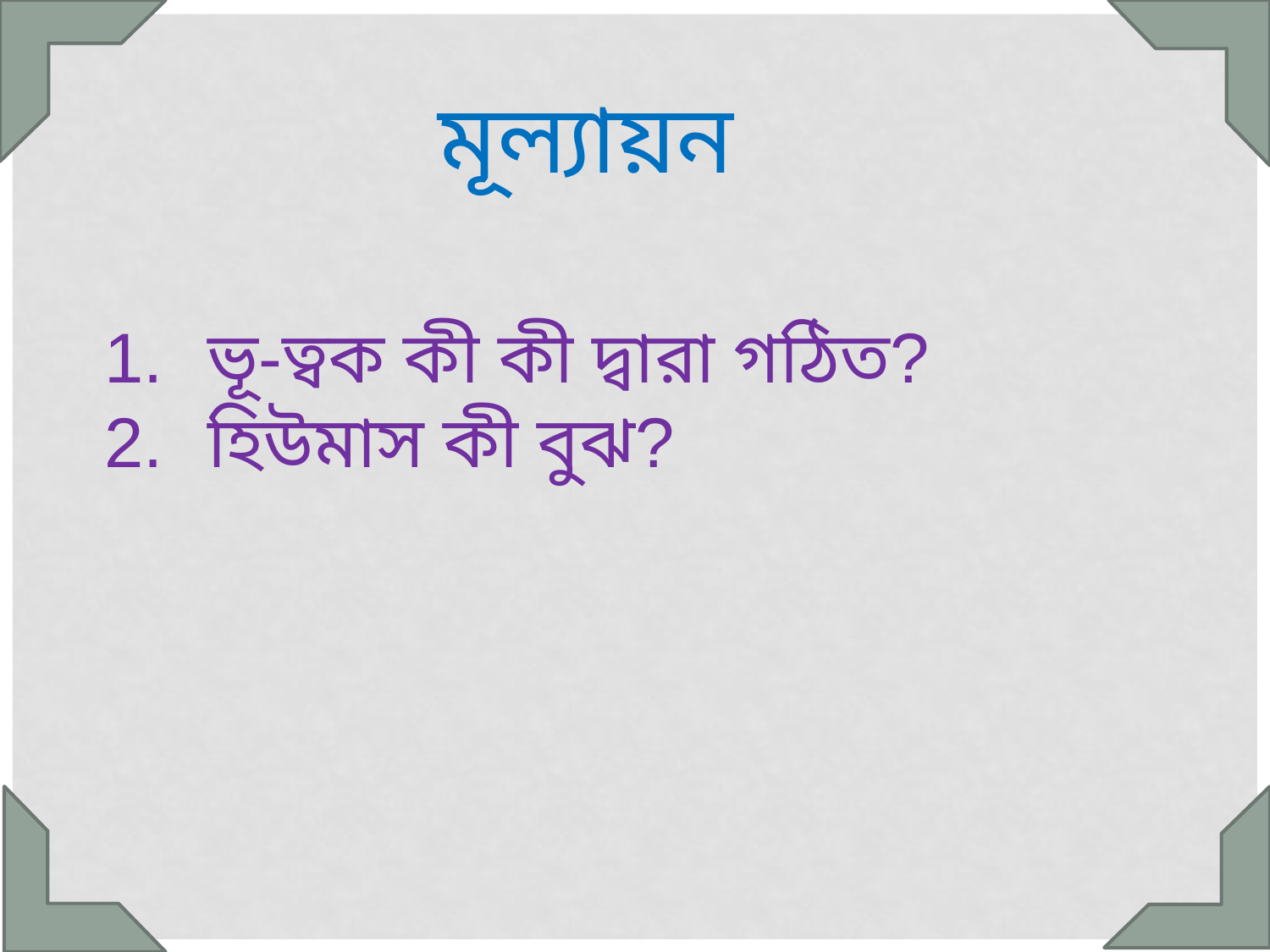

মূল্যায়ন
ভূ-ত্বক কী কী দ্বারা গঠিত?
হিউমাস কী বুঝ?